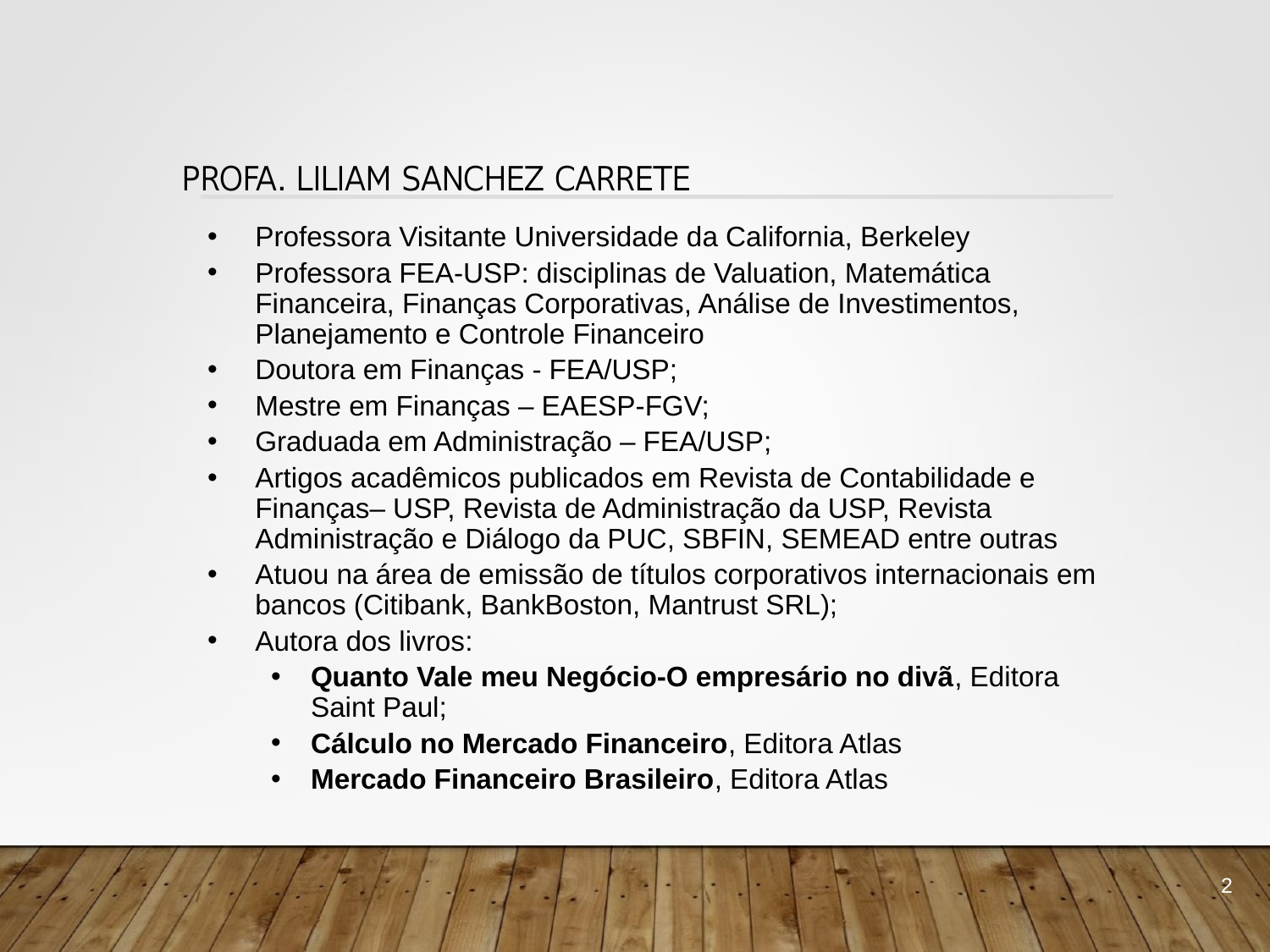

# PROFA. LILIAM SANCHEZ CARRETE
Professora Visitante Universidade da California, Berkeley
Professora FEA-USP: disciplinas de Valuation, Matemática Financeira, Finanças Corporativas, Análise de Investimentos, Planejamento e Controle Financeiro
Doutora em Finanças - FEA/USP;
Mestre em Finanças – EAESP-FGV;
Graduada em Administração – FEA/USP;
Artigos acadêmicos publicados em Revista de Contabilidade e Finanças– USP, Revista de Administração da USP, Revista Administração e Diálogo da PUC, SBFIN, SEMEAD entre outras
Atuou na área de emissão de títulos corporativos internacionais em bancos (Citibank, BankBoston, Mantrust SRL);
Autora dos livros:
Quanto Vale meu Negócio-O empresário no divã, Editora Saint Paul;
Cálculo no Mercado Financeiro, Editora Atlas
Mercado Financeiro Brasileiro, Editora Atlas
2